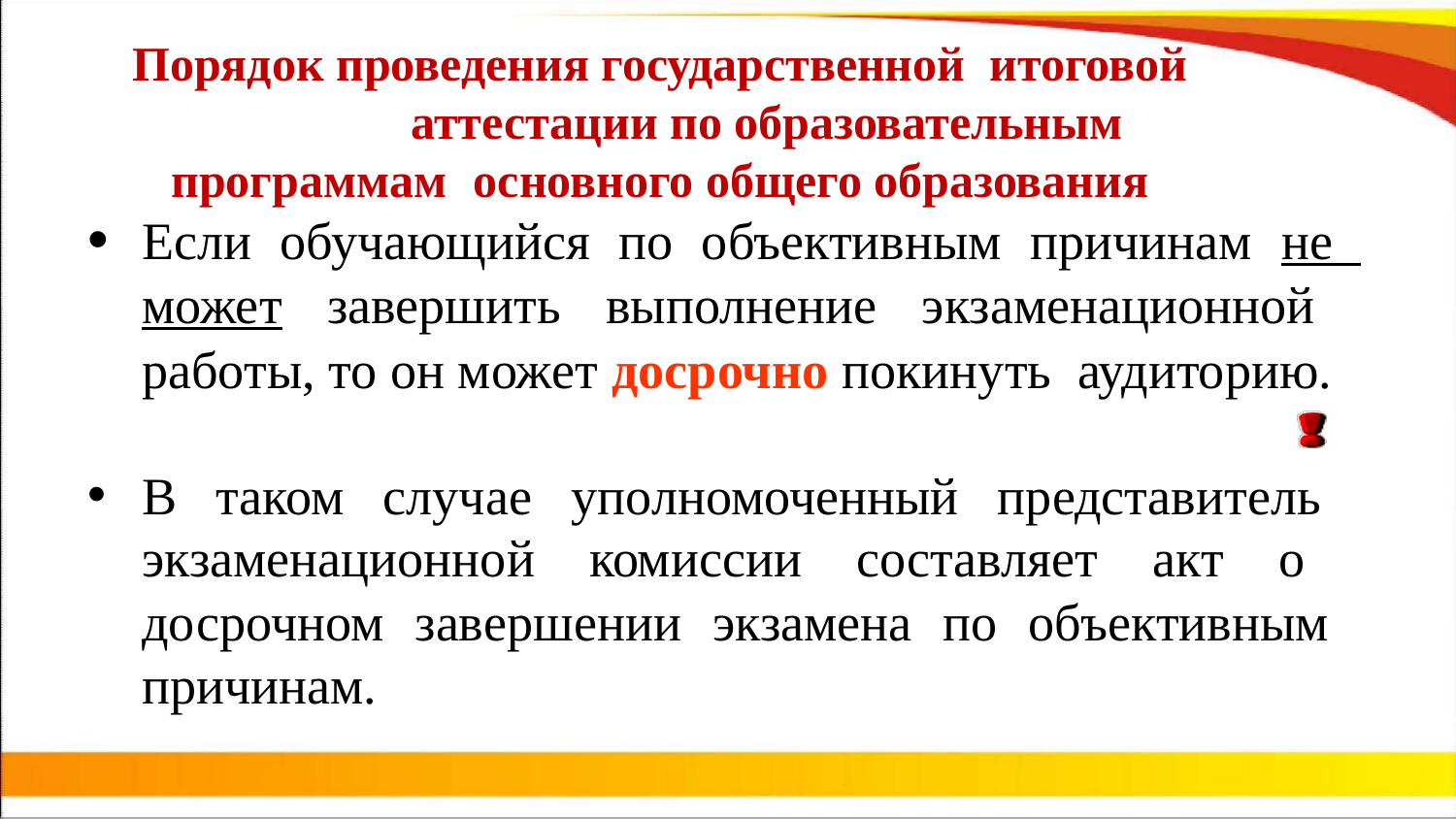

# Порядок проведения государственной  итоговой	аттестации по образовательным  программам	основного общего образования
Если обучающийся по объективным причинам не  может завершить выполнение экзаменационной  работы, то он может досрочно покинуть  аудиторию.

В таком случае уполномоченный представитель  экзаменационной комиссии составляет акт о  досрочном завершении экзамена по объективным  причинам.